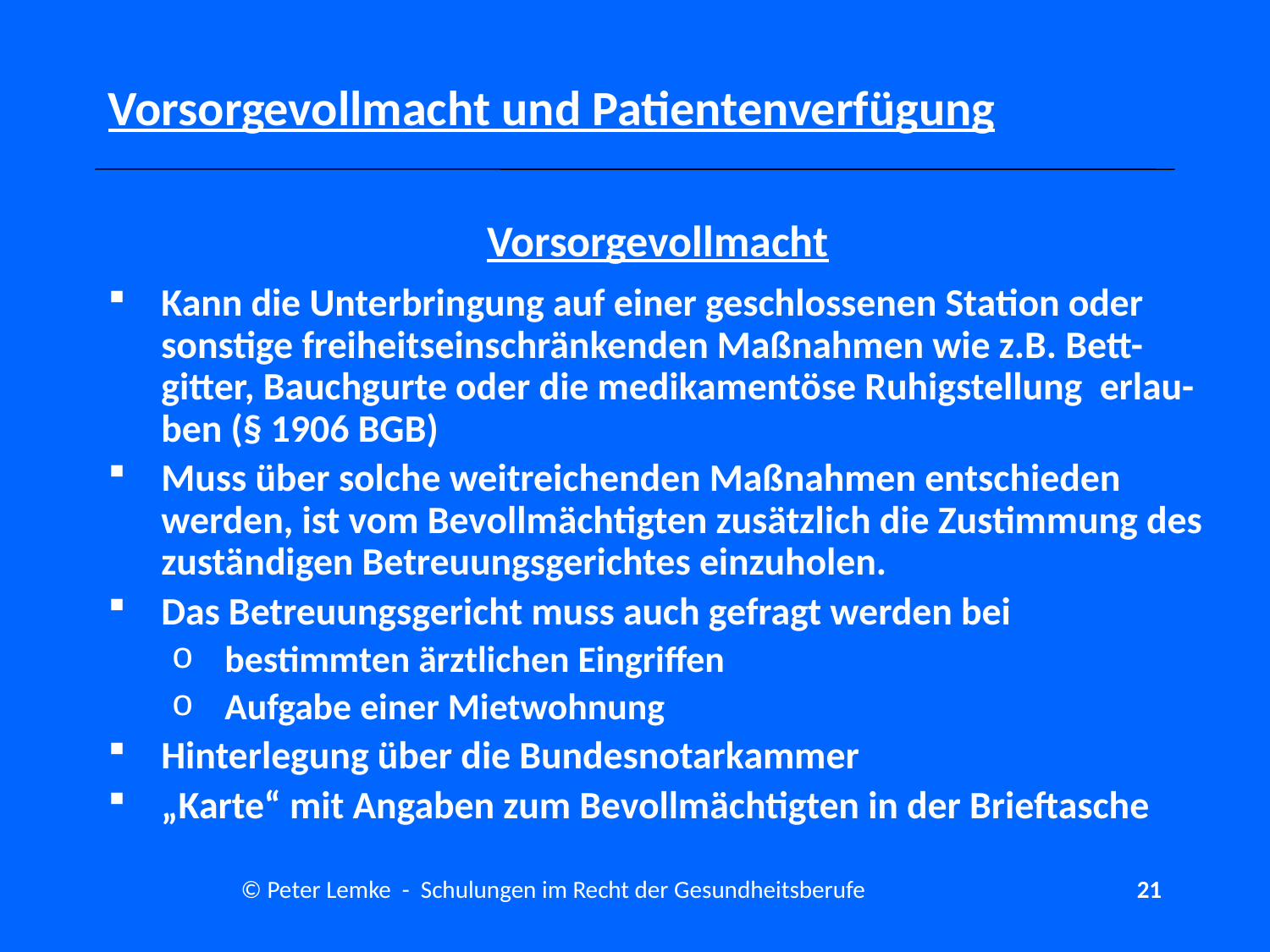

# Vorsorgevollmacht und Patientenverfügung
Vorsorgevollmacht

Kann die Unterbringung auf einer geschlossenen Station oder sonstige freiheitseinschränkenden Maßnahmen wie z.B. Bett-gitter, Bauchgurte oder die medikamentöse Ruhigstellung  erlau-ben (§ 1906 BGB)
Muss über solche weitreichenden Maßnahmen entschieden werden, ist vom Bevollmächtigten zusätzlich die Zustimmung des zuständigen Betreuungsgerichtes einzuholen.
Das Betreuungsgericht muss auch gefragt werden bei
bestimmten ärztlichen Eingriffen
Aufgabe einer Mietwohnung
Hinterlegung über die Bundesnotarkammer
„Karte“ mit Angaben zum Bevollmächtigten in der Brieftasche
© Peter Lemke  -  Schulungen im Recht der Gesundheitsberufe
21